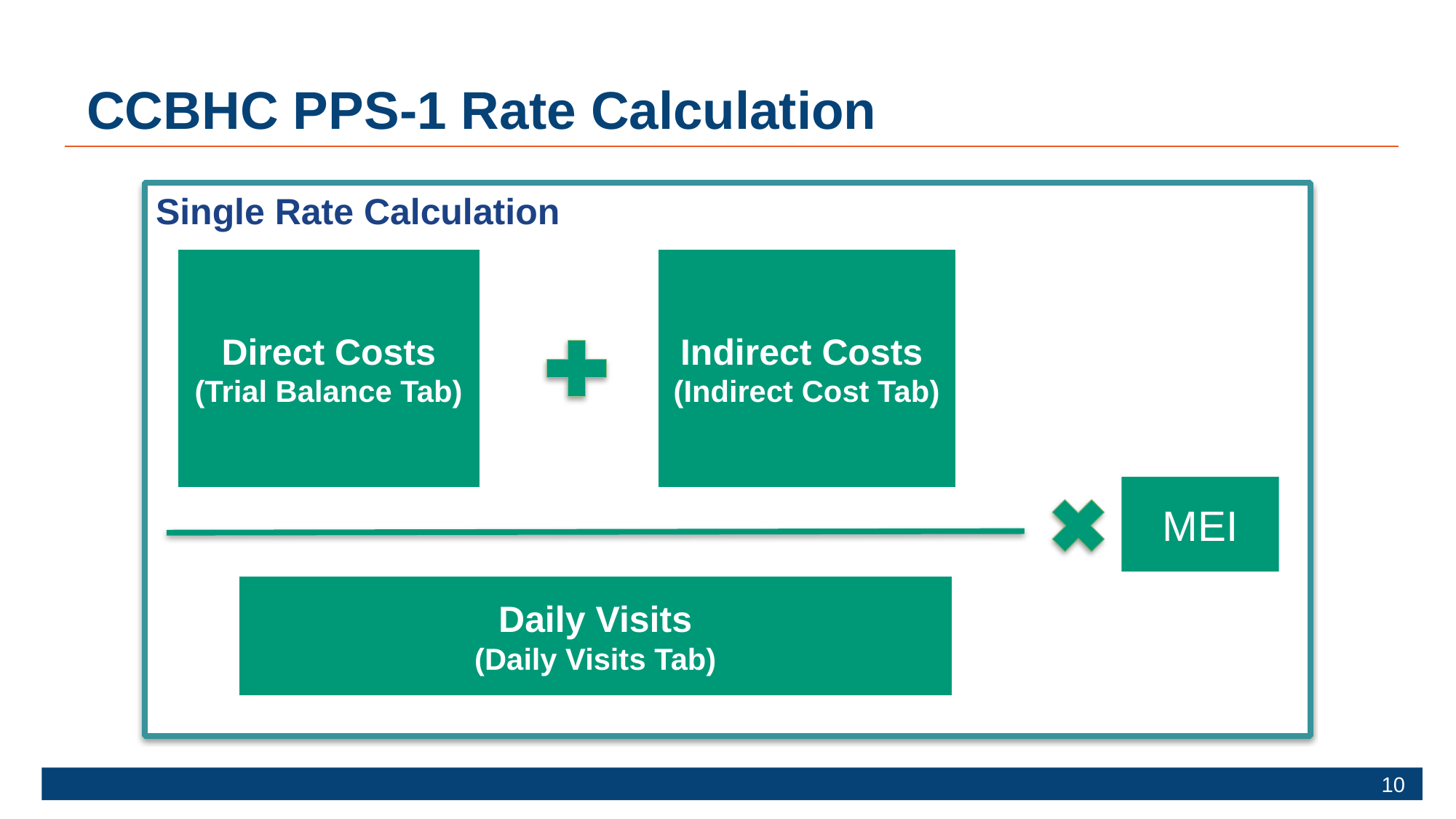

# CCBHC PPS-1 Rate Calculation
Single Rate Calculation
Direct Costs
(Trial Balance Tab)

Indirect Costs
(Indirect Cost Tab)

MEI

Daily Visits
(Daily Visits Tab)
10